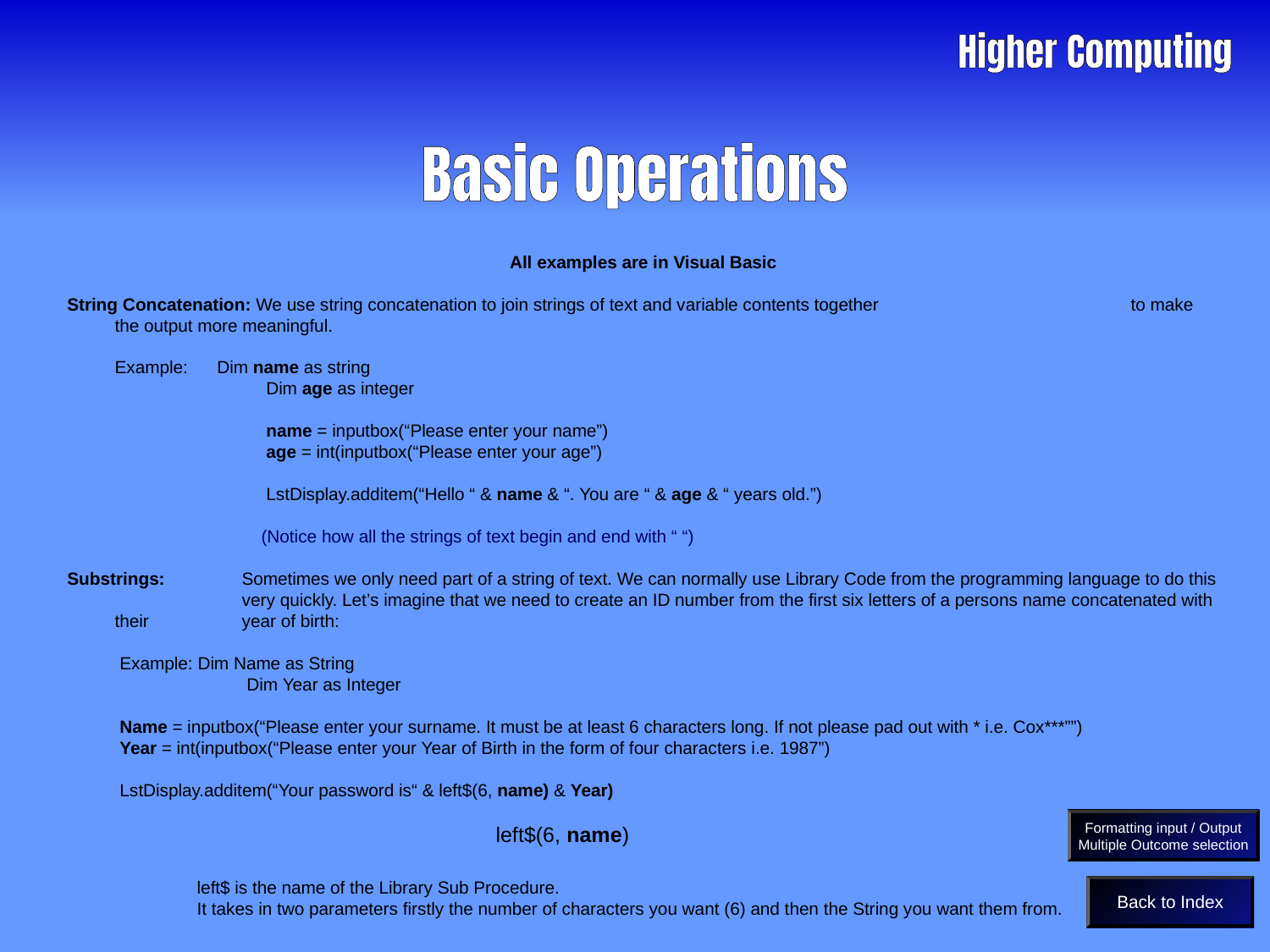

Higher Computing
# Basic Operations - String Concatenation & Substrings
Basic Operations
All examples are in Visual Basic

String Concatenation: We use string concatenation to join strings of text and variable contents together 		to make the output more meaningful.

	Example:      Dim name as string
		     Dim age as integer

		     name = inputbox(“Please enter your name”)
		     age = int(inputbox(“Please enter your age”)

		     LstDisplay.additem(“Hello “ & name & “. You are “ & age & “ years old.”)

		    (Notice how all the strings of text begin and end with “ “)

Substrings: 	Sometimes we only need part of a string of text. We can normally use Library Code from the programming language to do this 	very quickly. Let’s imagine that we need to create an ID number from the first six letters of a persons name concatenated with their 	year of birth:

	 Example: Dim Name as String
		 Dim Year as Integer

	 Name = inputbox(“Please enter your surname. It must be at least 6 characters long. If not please pad out with * i.e. Cox***””)
	 Year = int(inputbox(“Please enter your Year of Birth in the form of four characters i.e. 1987”)

	 LstDisplay.additem(“Your password is“ & left$(6, name) & Year)

				left$(6, name)

Formatting input / Output
Multiple Outcome selection

left$ is the name of the Library Sub Procedure.
It takes in two parameters firstly the number of characters you want (6) and then the String you want them from.

Back to Index